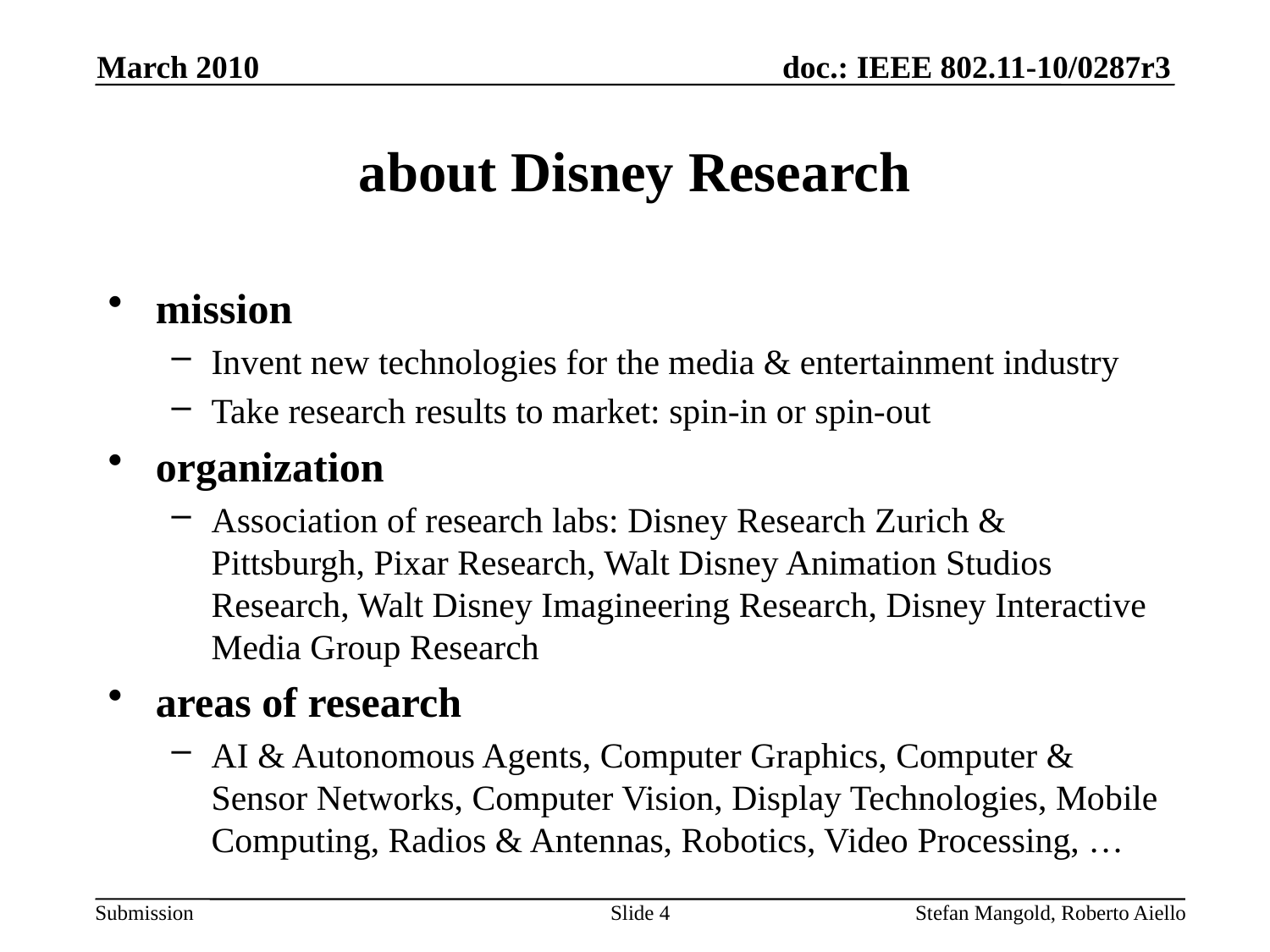

March 2010
# about Disney Research
mission
Invent new technologies for the media & entertainment industry
Take research results to market: spin-in or spin-out
organization
Association of research labs: Disney Research Zurich & Pittsburgh, Pixar Research, Walt Disney Animation Studios Research, Walt Disney Imagineering Research, Disney Interactive Media Group Research
areas of research
AI & Autonomous Agents, Computer Graphics, Computer & Sensor Networks, Computer Vision, Display Technologies, Mobile Computing, Radios & Antennas, Robotics, Video Processing, …
Slide 4
Stefan Mangold, Roberto Aiello